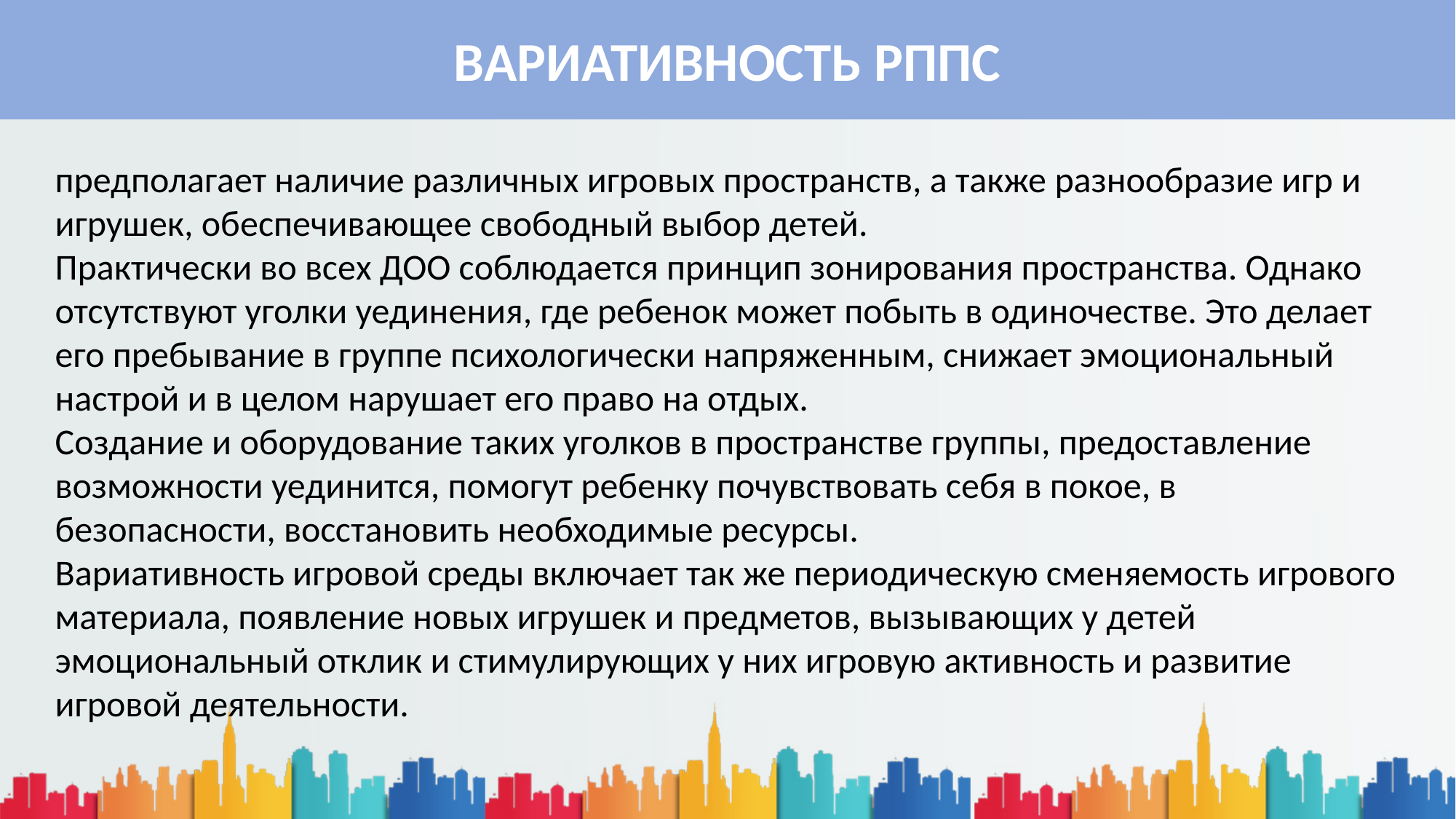

ВАРИАТИВНОСТЬ РППС
предполагает наличие различных игровых пространств, а также разнообразие игр и игрушек, обеспечивающее свободный выбор детей.
Практически во всех ДОО соблюдается принцип зонирования пространства. Однако отсутствуют уголки уединения, где ребенок может побыть в одиночестве. Это делает его пребывание в группе психологически напряженным, снижает эмоциональный настрой и в целом нарушает его право на отдых.
Создание и оборудование таких уголков в пространстве группы, предоставление возможности уединится, помогут ребенку почувствовать себя в покое, в безопасности, восстановить необходимые ресурсы.
Вариативность игровой среды включает так же периодическую сменяемость игрового материала, появление новых игрушек и предметов, вызывающих у детей эмоциональный отклик и стимулирующих у них игровую активность и развитие игровой деятельности.